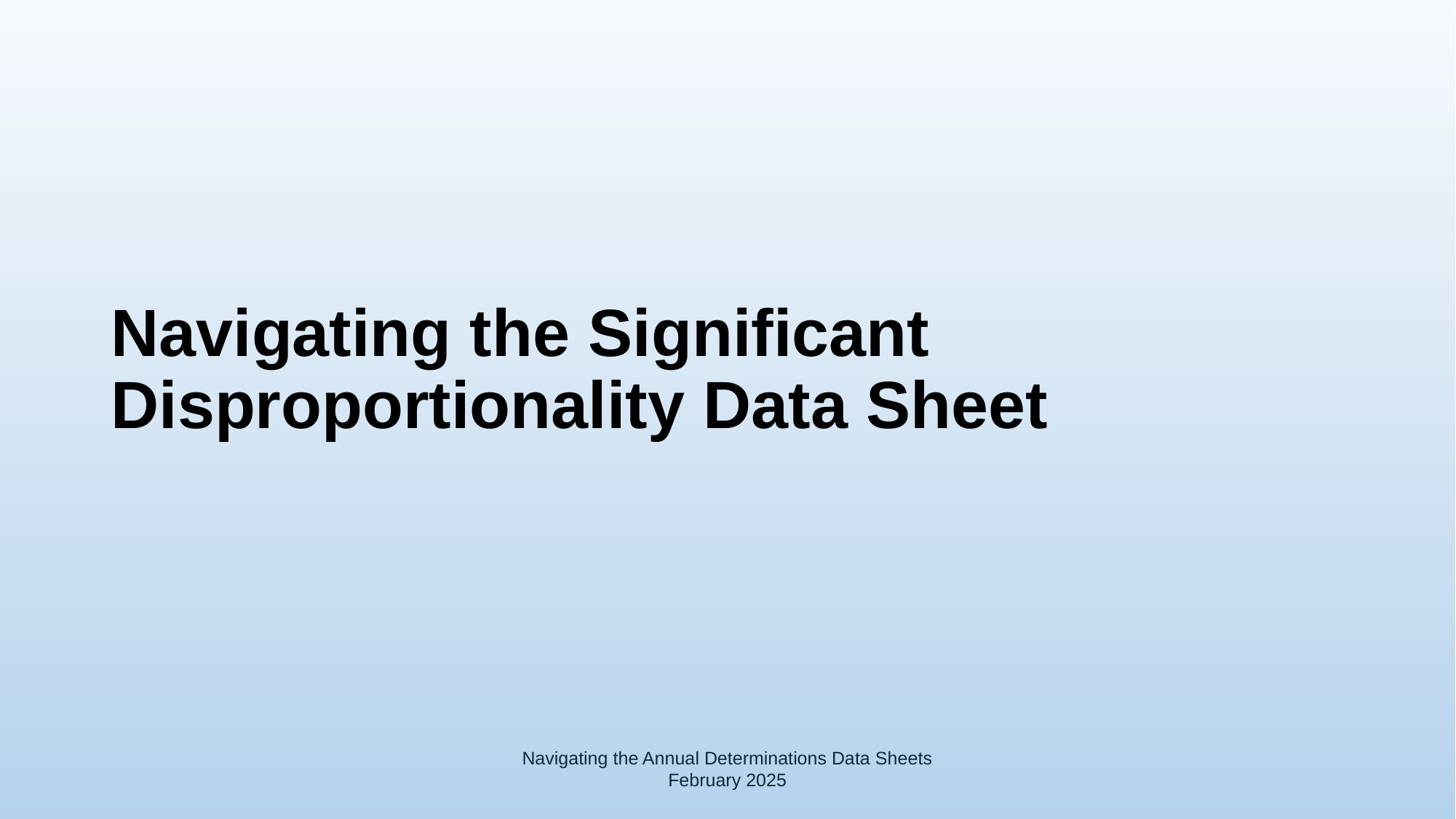

# Navigating the Significant Disproportionality Data Sheet
Navigating the Annual Determinations Data Sheets February 2025